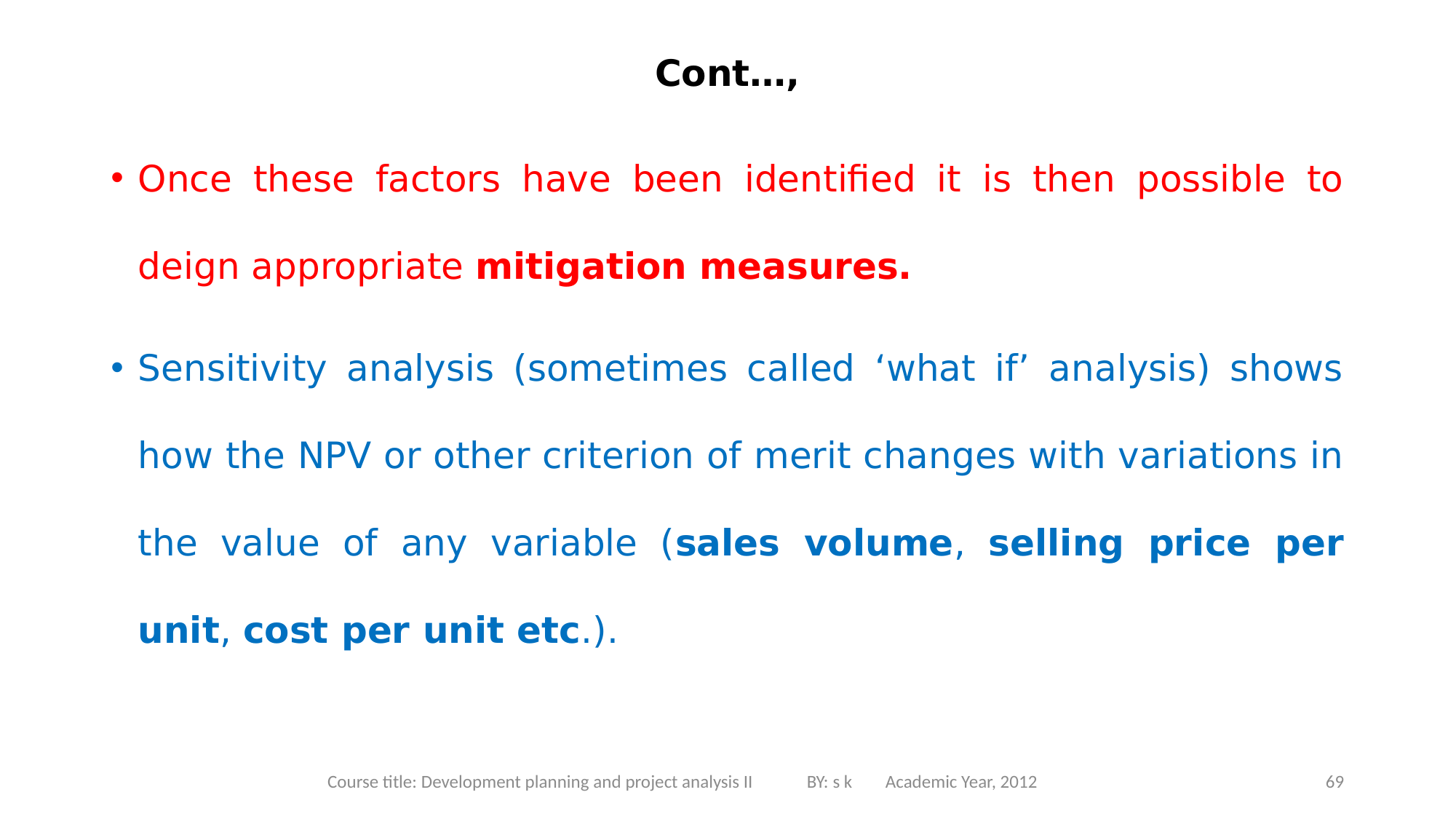

# Cont…,
Once these factors have been identified it is then possible to deign appropriate mitigation measures.
Sensitivity analysis (sometimes called ‘what if’ analysis) shows how the NPV or other criterion of merit changes with variations in the value of any variable (sales volume, selling price per unit, cost per unit etc.).

Course title: Development planning and project analysis II             BY: s k        Academic Year, 2012
69